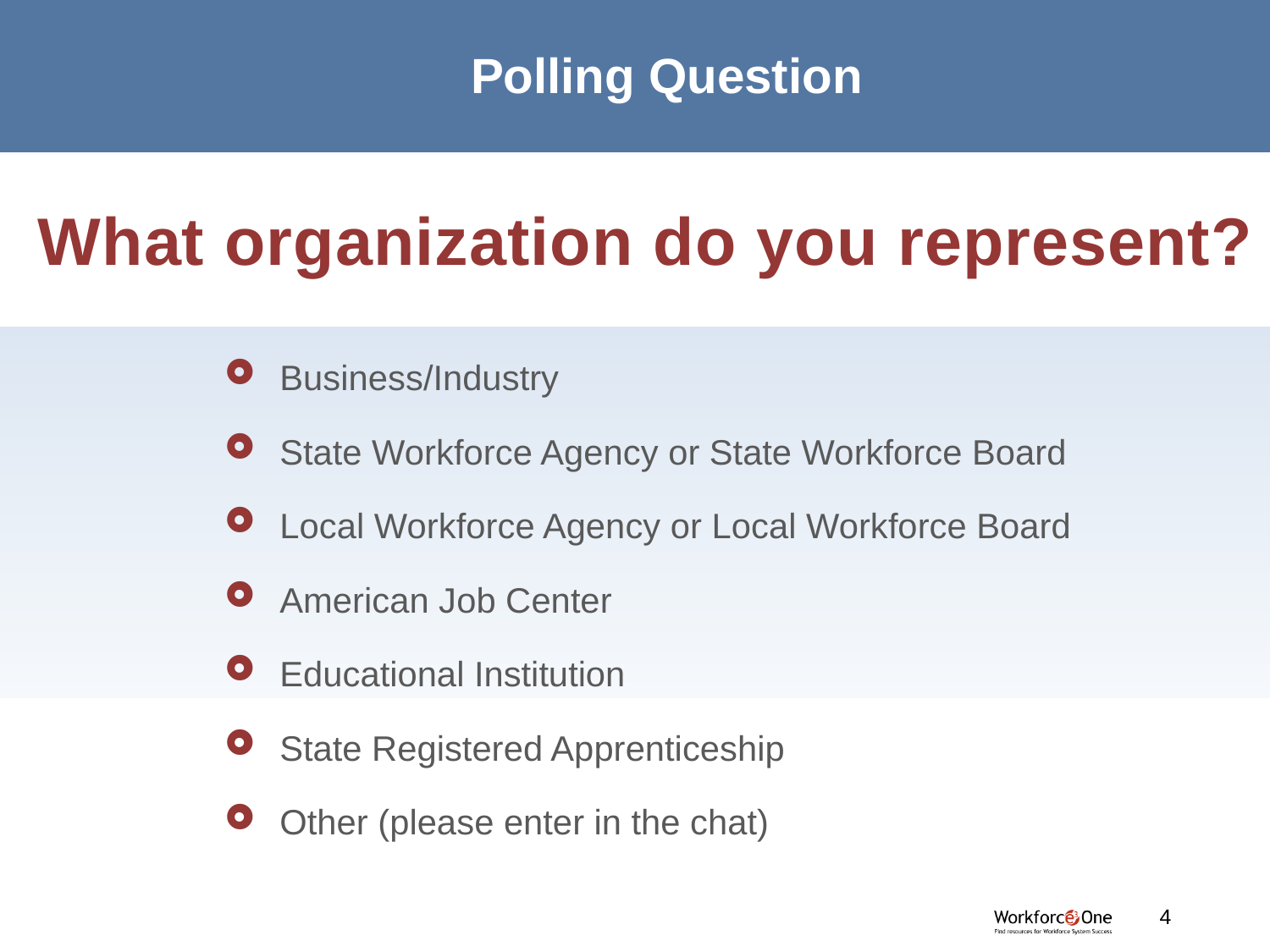

# Polling Question
What organization do you represent?

Business/Industry
State Workforce Agency or State Workforce Board
Local Workforce Agency or Local Workforce Board
American Job Center
Educational Institution
State Registered Apprenticeship
Other (please enter in the chat)
4